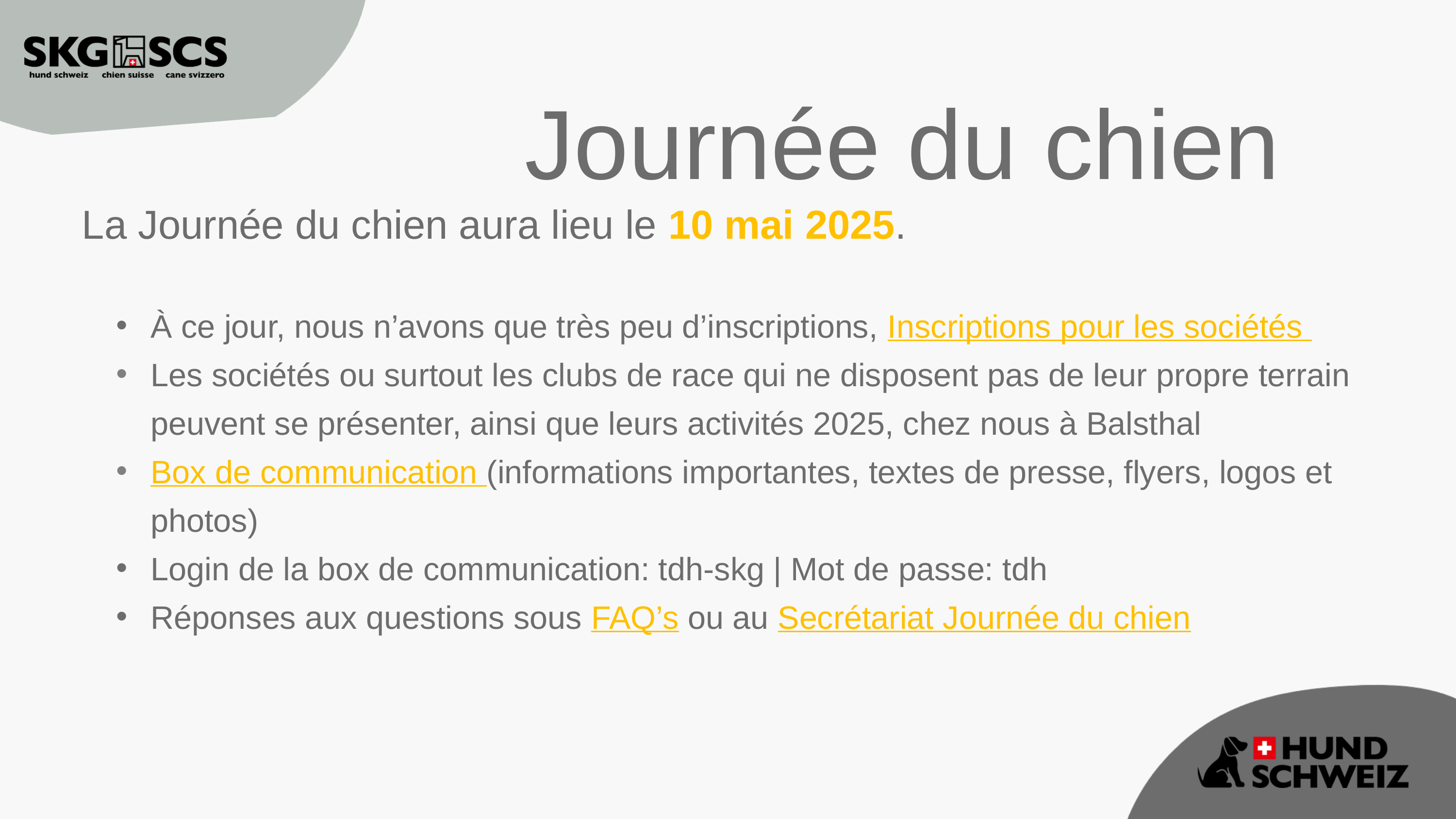

Journée du chien
La Journée du chien aura lieu le 10 mai 2025.

À ce jour, nous n’avons que très peu d’inscriptions, Inscriptions pour les sociétés
Les sociétés ou surtout les clubs de race qui ne disposent pas de leur propre terrain peuvent se présenter, ainsi que leurs activités 2025, chez nous à Balsthal
Box de communication (informations importantes, textes de presse, flyers, logos et photos)
Login de la box de communication: tdh-skg | Mot de passe: tdh
Réponses aux questions sous FAQ’s ou au Secrétariat Journée du chien